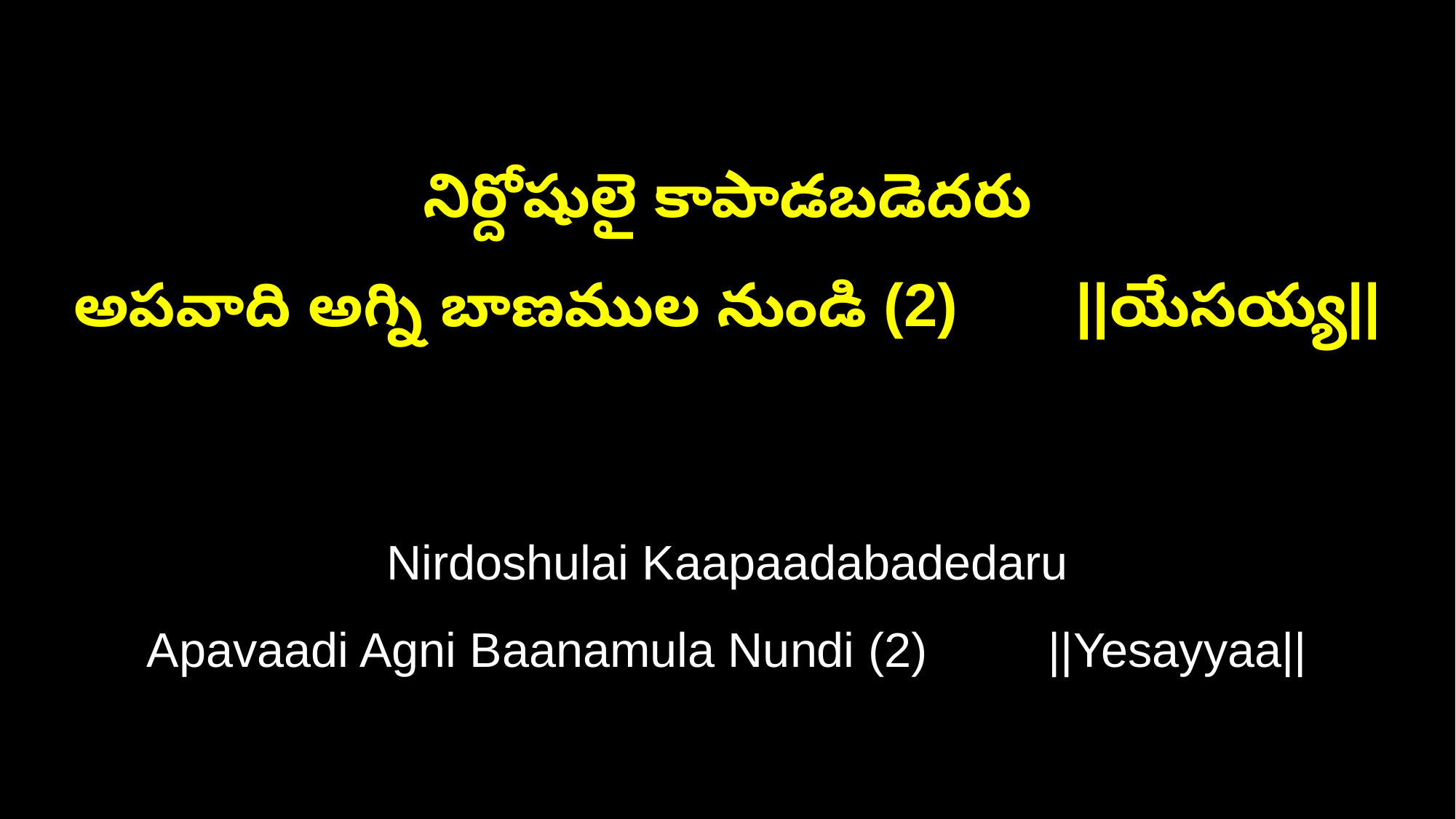

నిర్దోషులై కాపాడబడెదరు
అపవాది అగ్ని బాణముల నుండి (2)       ||యేసయ్య||
Nirdoshulai Kaapaadabadedaru
Apavaadi Agni Baanamula Nundi (2)         ||Yesayyaa||